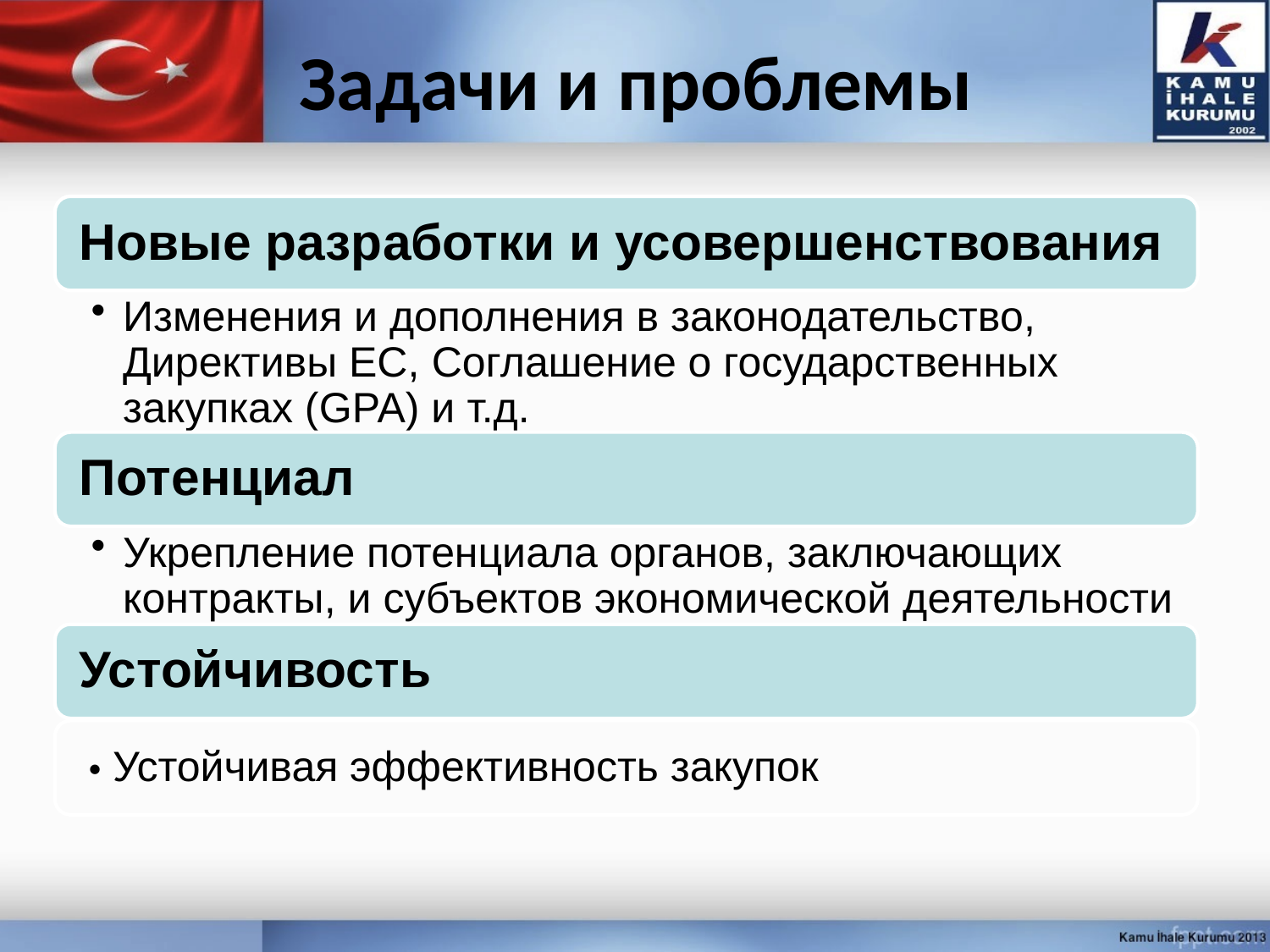

# Задачи и проблемы
Новые разработки и усовершенствования
Изменения и дополнения в законодательство, Директивы ЕС, Соглашение о государственных закупках (GPA) и т.д.
Потенциал
Укрепление потенциала органов, заключающих контракты, и субъектов экономической деятельности
Устойчивость
 • Устойчивая эффективность закупок